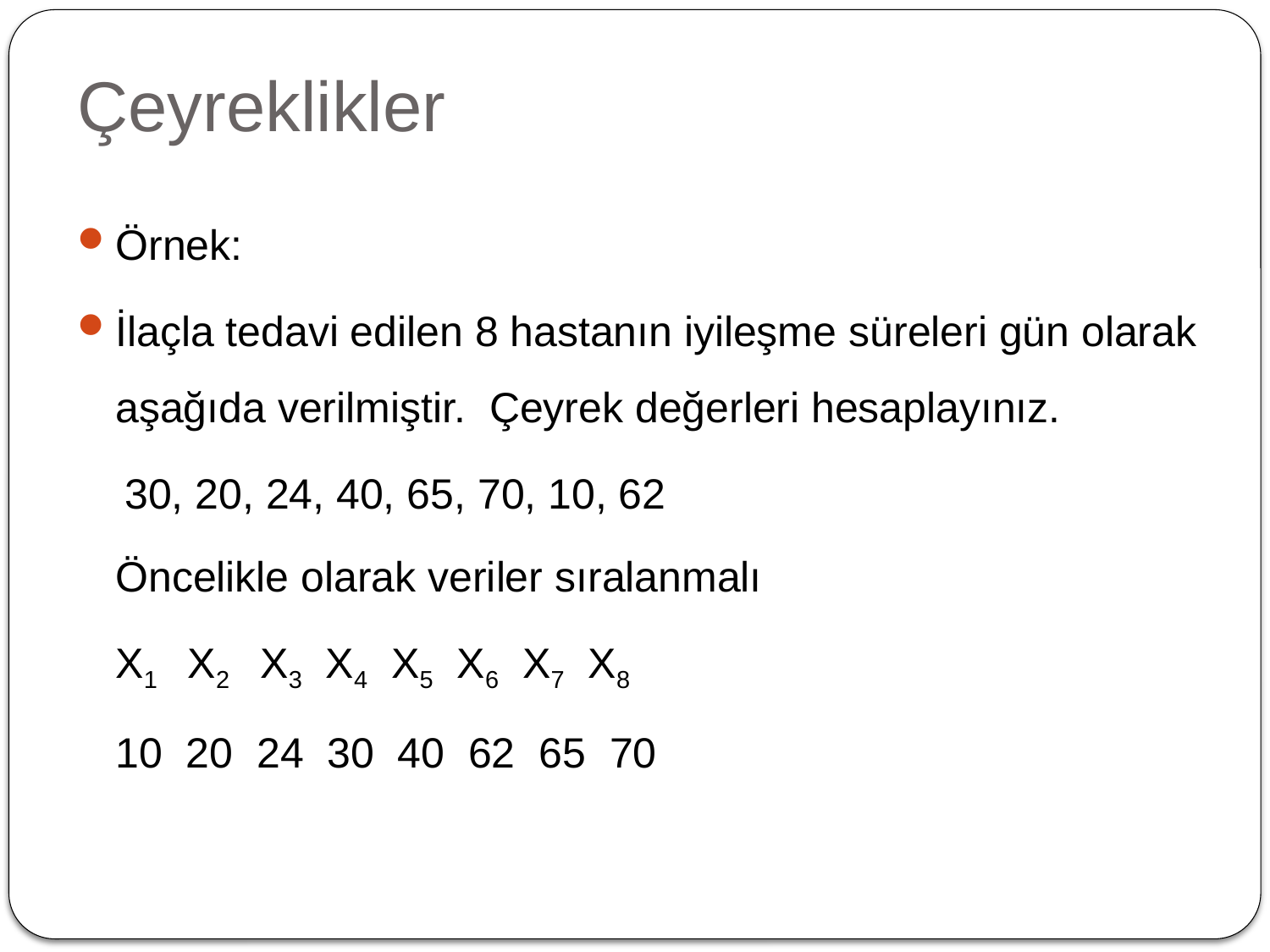

# Çeyreklikler
Örnek:
İlaçla tedavi edilen 8 hastanın iyileşme süreleri gün olarak aşağıda verilmiştir.  Çeyrek değerleri hesaplayınız.
    30, 20, 24, 40, 65, 70, 10, 62
Öncelikle olarak veriler sıralanmalı
X1   X2   X3  X4  X5  X6  X7  X8
10  20  24  30  40  62  65  70